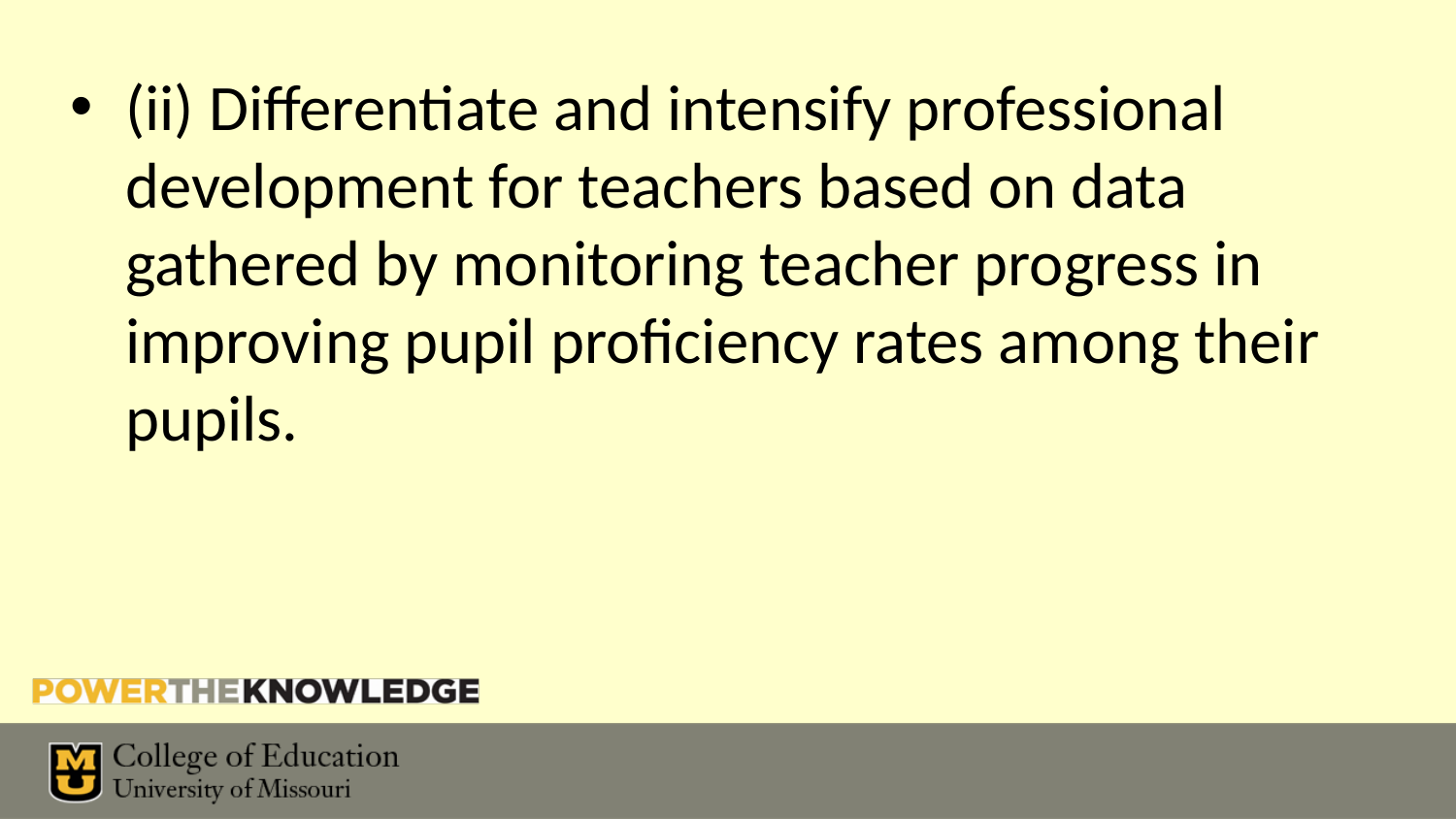

(ii) Differentiate and intensify professional development for teachers based on data gathered by monitoring teacher progress in improving pupil proficiency rates among their pupils.